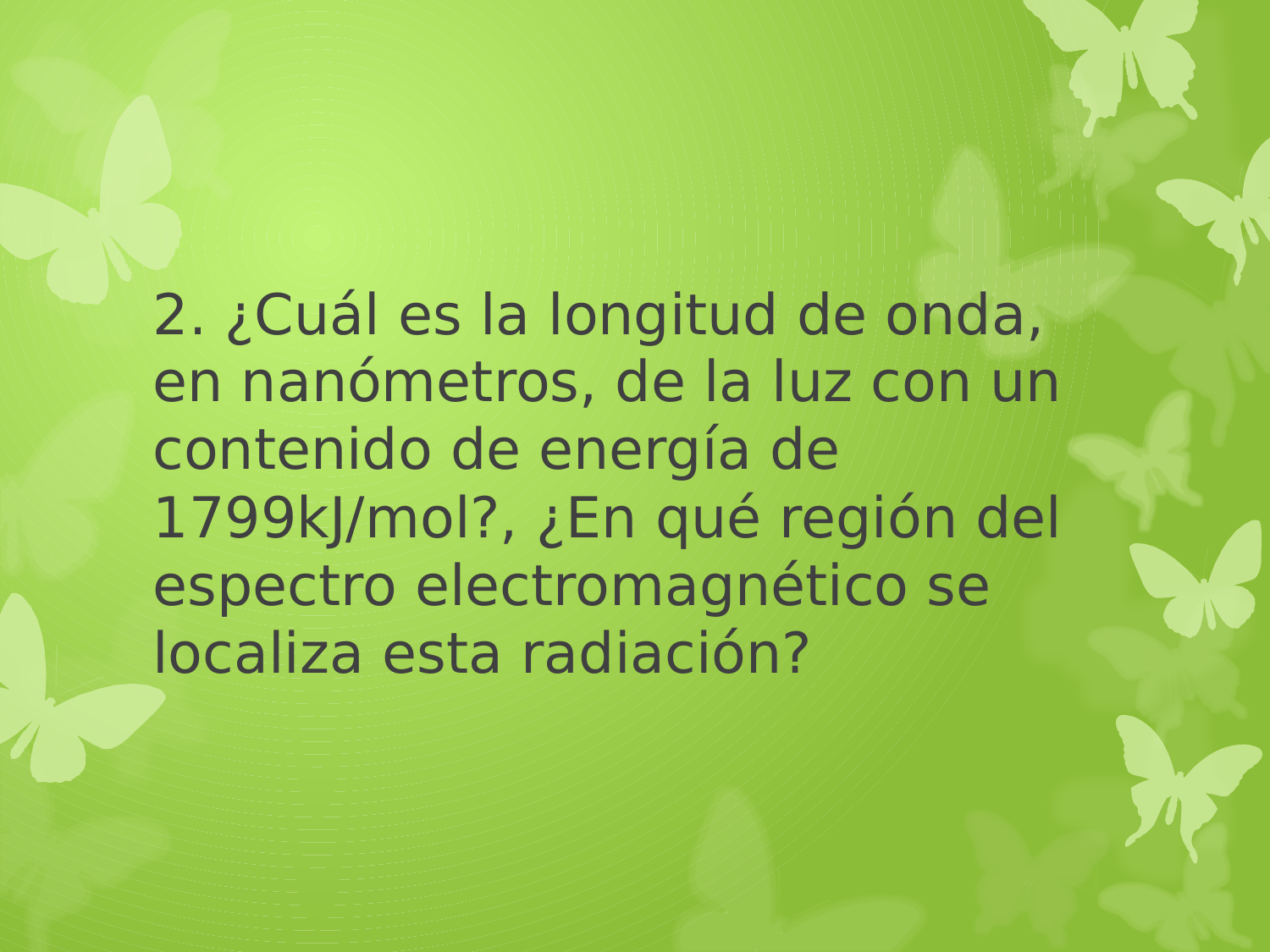

2. ¿Cuál es la longitud de onda, en nanómetros, de la luz con un contenido de energía de 1799kJ/mol?, ¿En qué región del espectro electromagnético se localiza esta radiación?